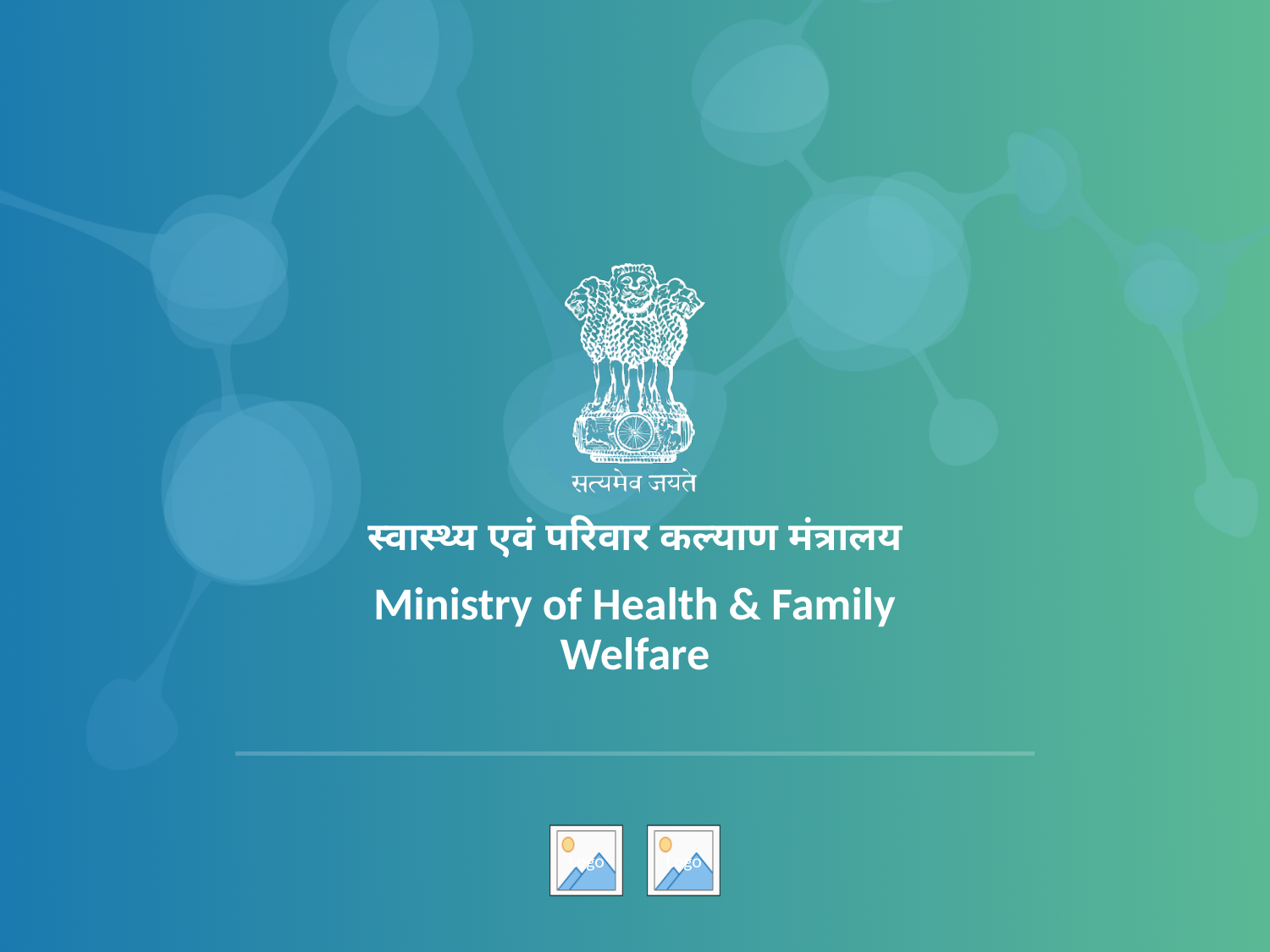

स्वास्थ्य एवं परिवार कल्याण मंत्रालय
Ministry of Health & Family Welfare